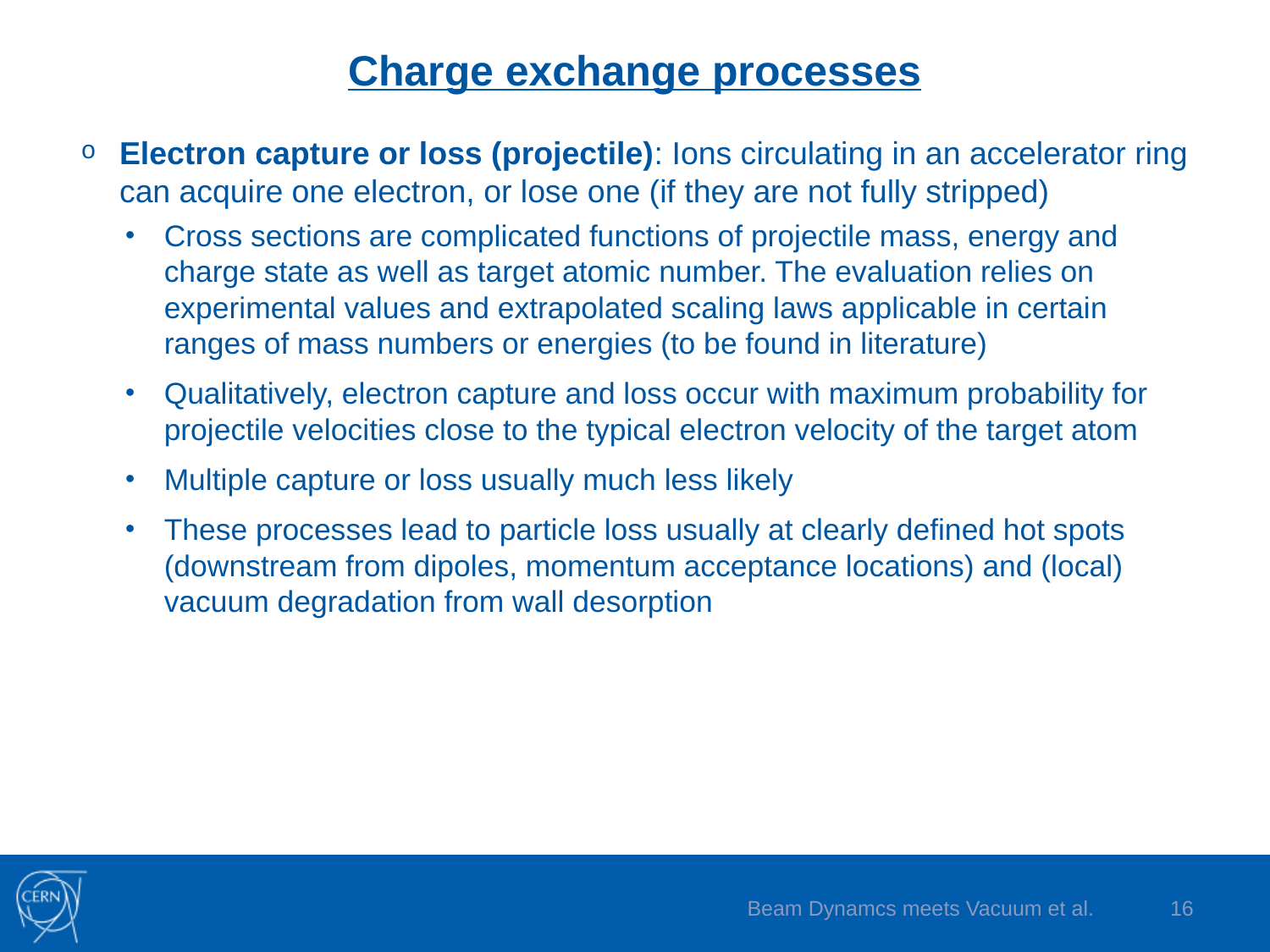

# Charge exchange processes
Electron capture or loss (projectile): Ions circulating in an accelerator ring can acquire one electron, or lose one (if they are not fully stripped)
Cross sections are complicated functions of projectile mass, energy and charge state as well as target atomic number. The evaluation relies on experimental values and extrapolated scaling laws applicable in certain ranges of mass numbers or energies (to be found in literature)
Qualitatively, electron capture and loss occur with maximum probability for projectile velocities close to the typical electron velocity of the target atom
Multiple capture or loss usually much less likely
These processes lead to particle loss usually at clearly defined hot spots (downstream from dipoles, momentum acceptance locations) and (local) vacuum degradation from wall desorption

Beam Dynamcs meets Vacuum et al.
16